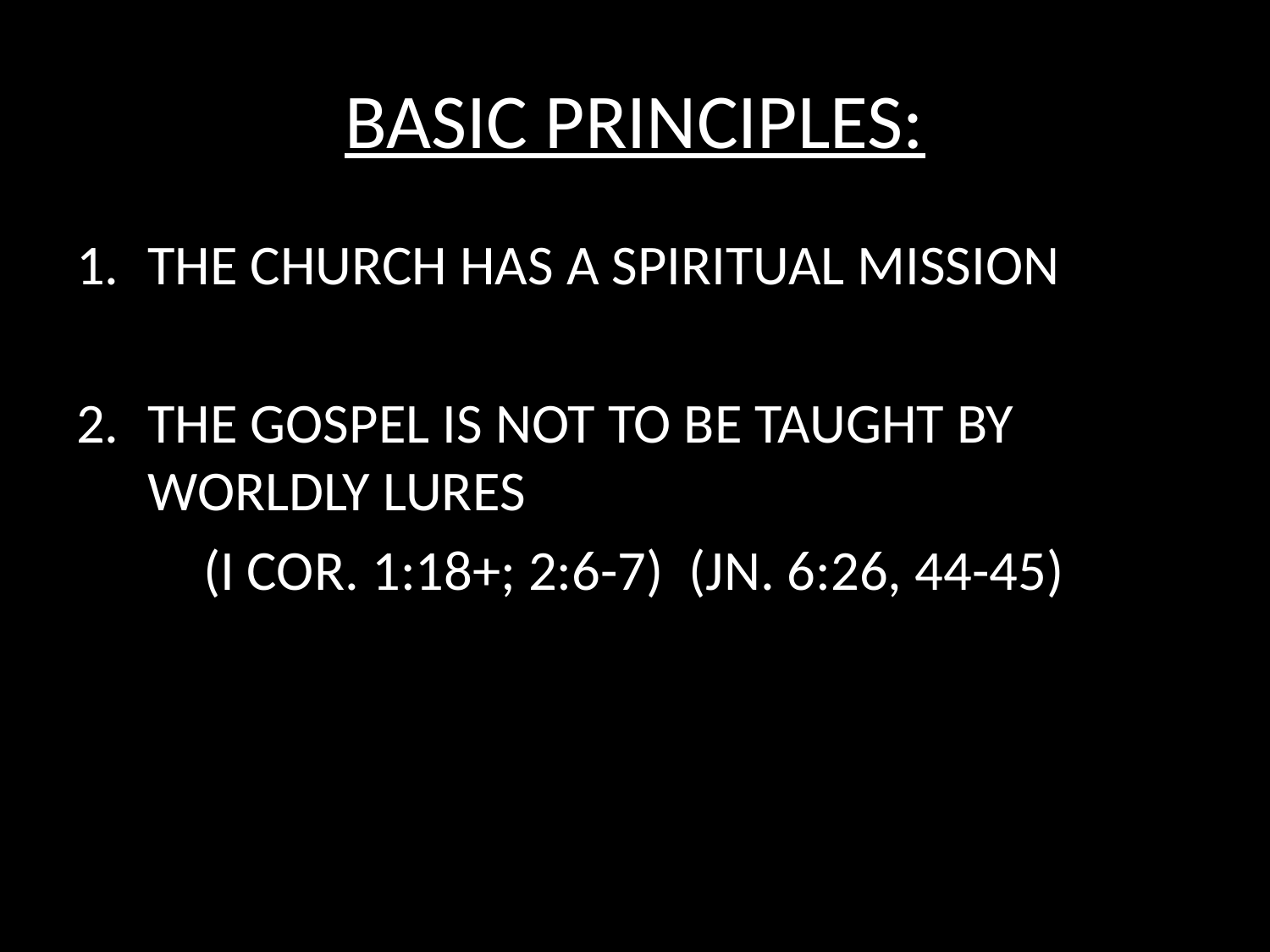

# BASIC PRINCIPLES:
THE CHURCH HAS A SPIRITUAL MISSION

THE GOSPEL IS NOT TO BE TAUGHT BY WORLDLY LURES
	(I COR. 1:18+; 2:6-7)  (JN. 6:26, 44-45)